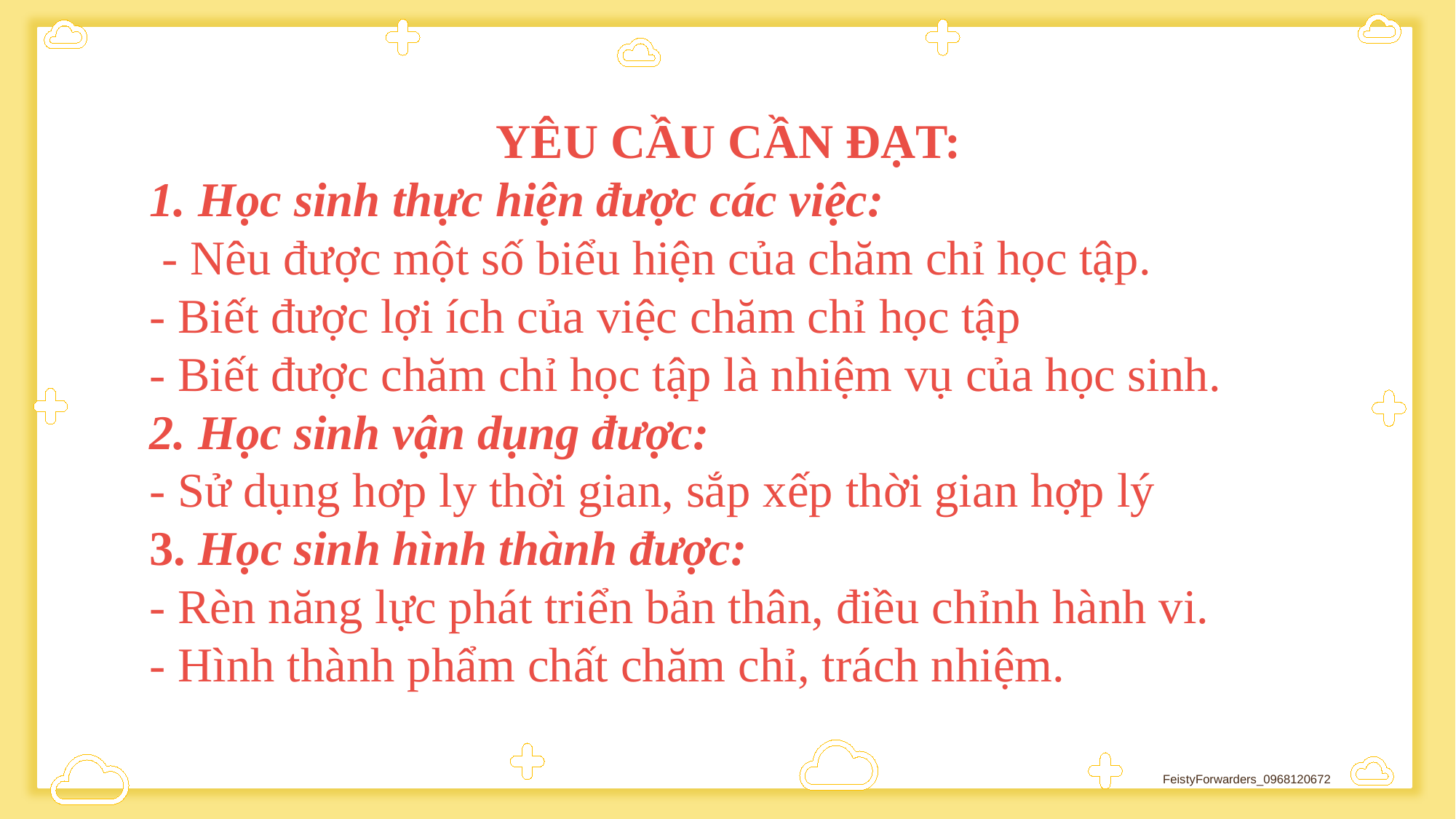

YÊU CẦU CẦN ĐẠT:
1. Học sinh thực hiện được các việc:
 - Nêu được một số biểu hiện của chăm chỉ học tập.
- Biết được lợi ích của việc chăm chỉ học tập
- Biết được chăm chỉ học tập là nhiệm vụ của học sinh.
2. Học sinh vận dụng được:
- Sử dụng hơp ly thời gian, sắp xếp thời gian hợp lý
3. Học sinh hình thành được:
- Rèn năng lực phát triển bản thân, điều chỉnh hành vi.
- Hình thành phẩm chất chăm chỉ, trách nhiệm.